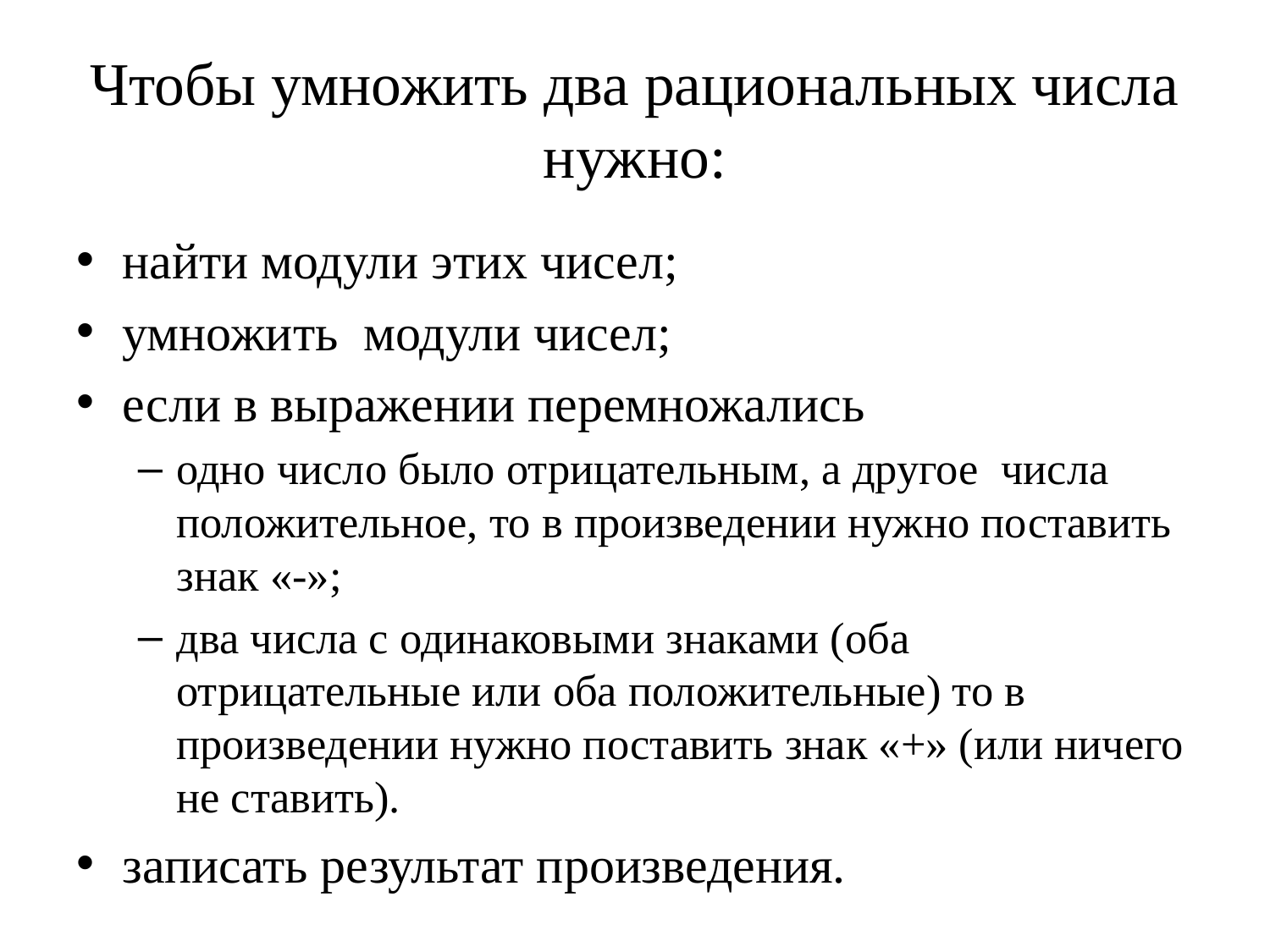

# Чтобы умножить два рациональных числа нужно:
найти модули этих чисел;
умножить  модули чисел;
если в выражении перемножались
одно число было отрицательным, а другое  числа положительное, то в произведении нужно поставить знак «-»;
два числа с одинаковыми знаками (оба отрицательные или оба положительные) то в произведении нужно поставить знак «+» (или ничего не ставить).
записать результат произведения.